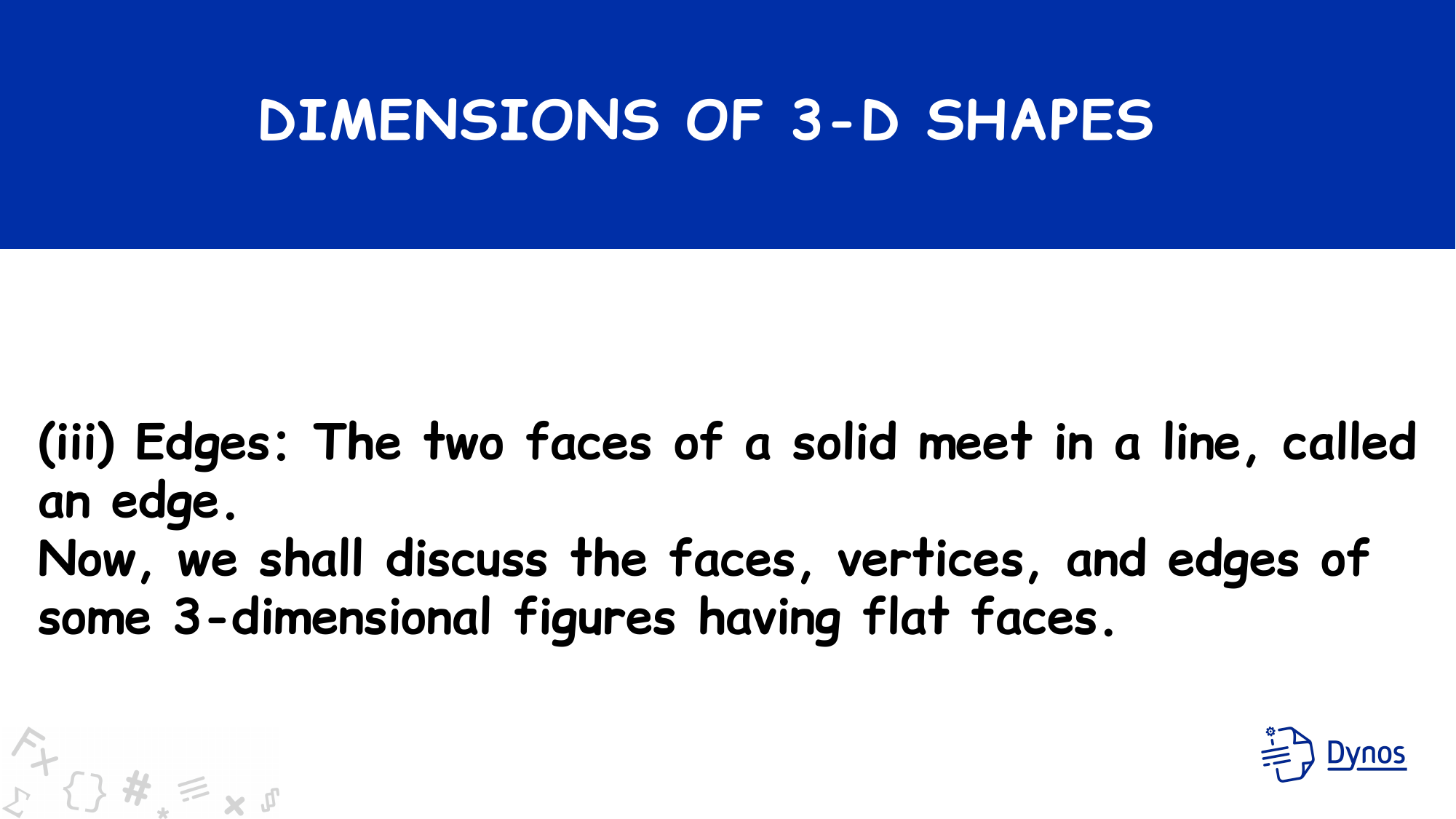

# Dimensions of 3-d shapes
(iii) Edges: The two faces of a solid meet in a line, called an edge.
Now, we shall discuss the faces, vertices, and edges of some 3-dimensional figures having flat faces.